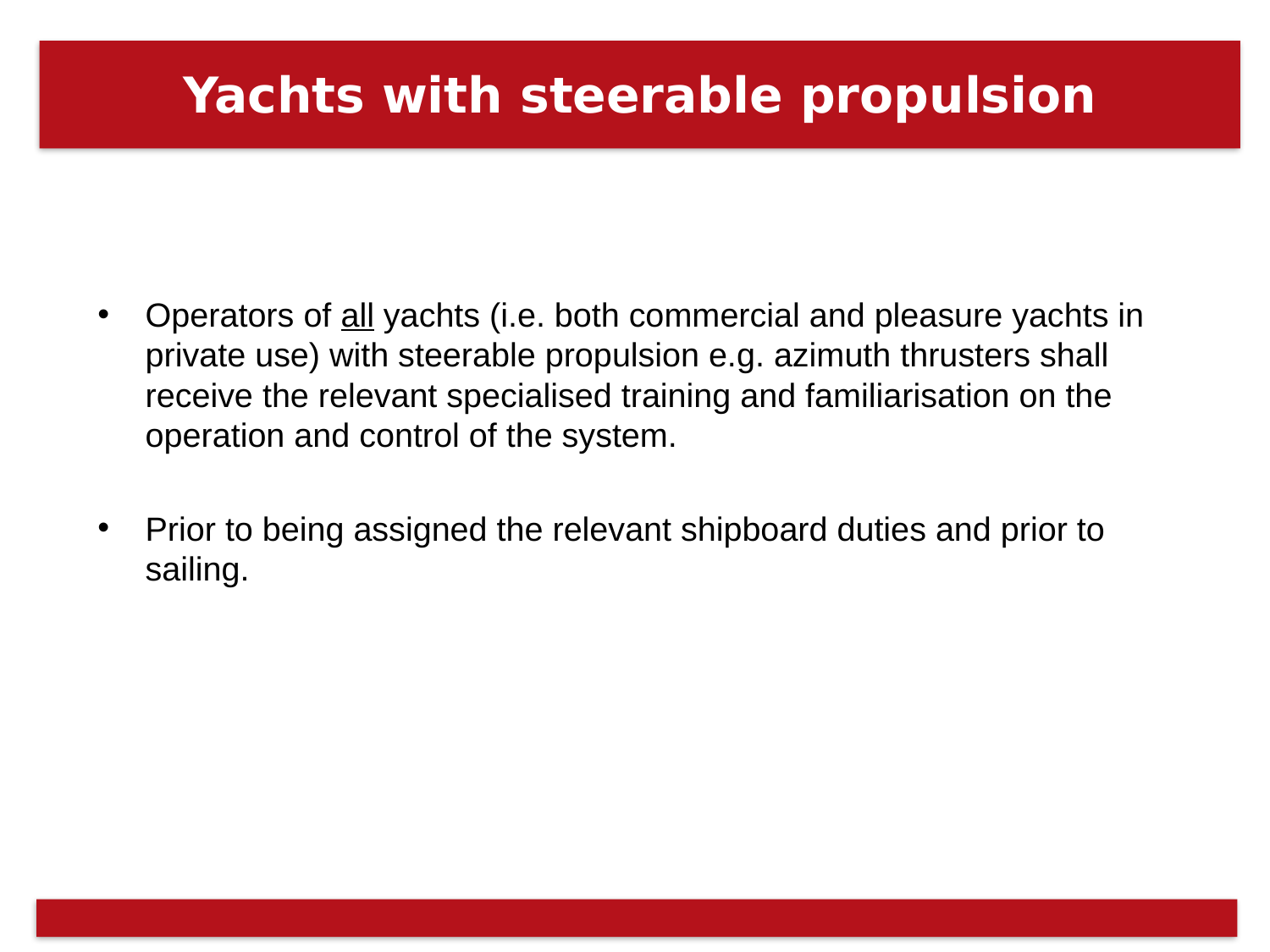

# Yachts with steerable propulsion

Operators of all yachts (i.e. both commercial and pleasure yachts in private use) with steerable propulsion e.g. azimuth thrusters shall receive the relevant specialised training and familiarisation on the operation and control of the system.

Prior to being assigned the relevant shipboard duties and prior to sailing.